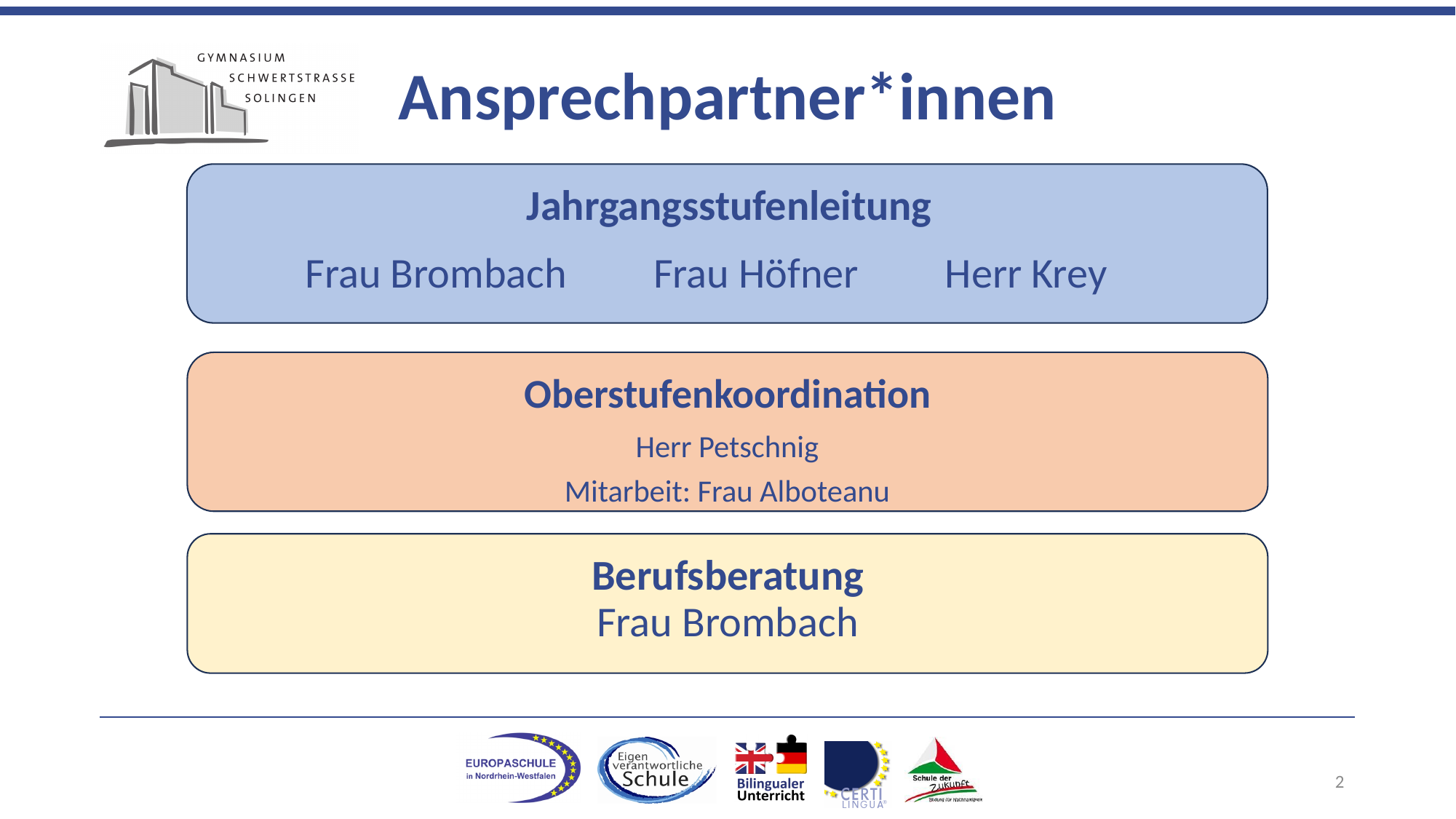

# Ansprechpartner*innen

Jahrgangsstufenleitung

Frau Brombach         Frau Höfner         Herr Krey

Oberstufenkoordination
Herr Petschnig
Mitarbeit: Frau Alboteanu

Berufsberatung
Frau Brombach
2